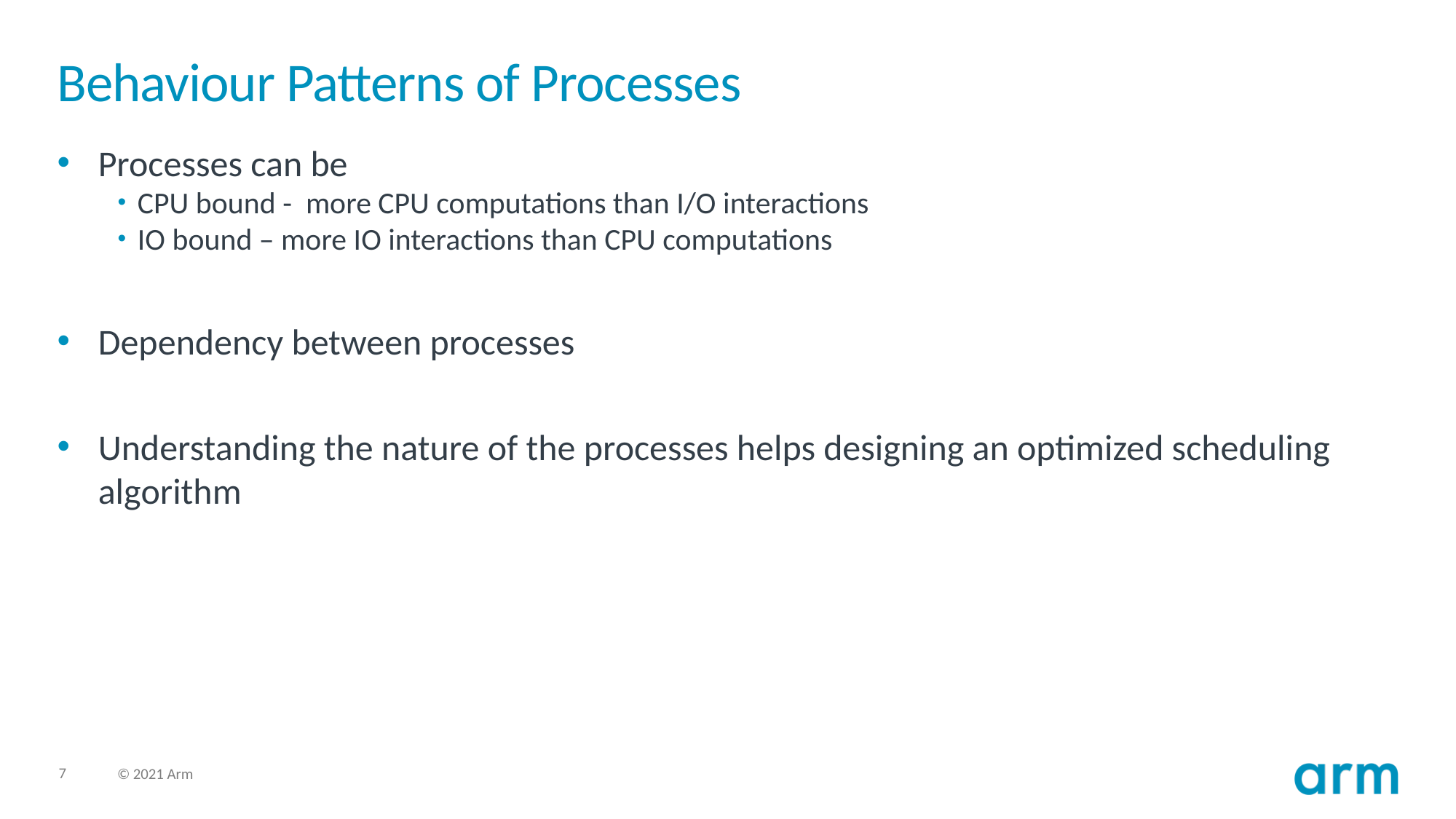

# Behaviour Patterns of Processes
Processes can be
CPU bound -  more CPU computations than I/O interactions
IO bound – more IO interactions than CPU computations

Dependency between processes

Understanding the nature of the processes helps designing an optimized scheduling algorithm